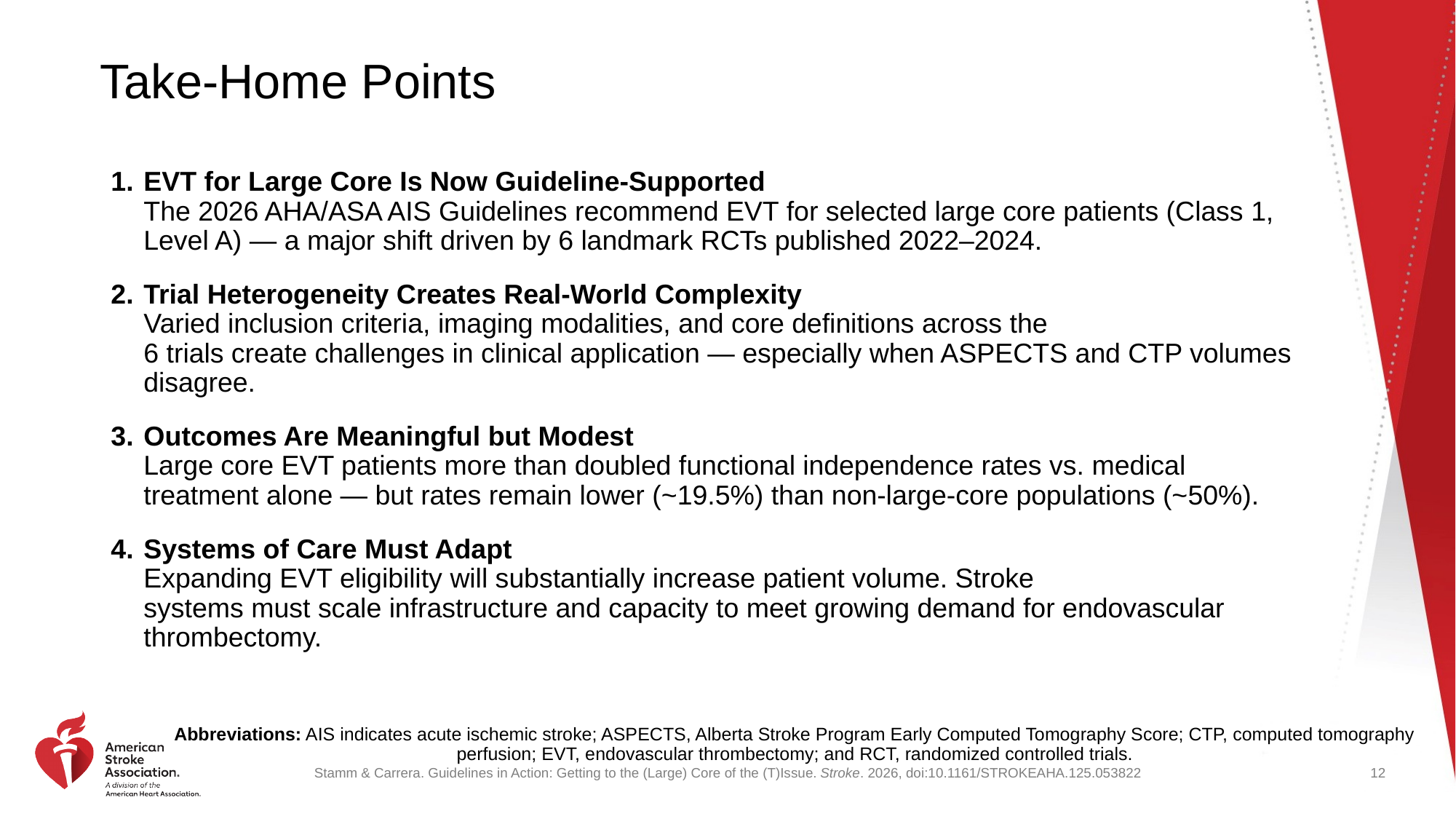

# Take-Home Points
EVT for Large Core Is Now Guideline-Supported
The 2026 AHA/ASA AIS Guidelines recommend EVT for selected large core patients (Class 1, Level A) — a major shift driven by 6 landmark RCTs published 2022–2024.
Trial Heterogeneity Creates Real-World Complexity
Varied inclusion criteria, imaging modalities, and core definitions across the
6 trials create challenges in clinical application — especially when ASPECTS and CTP volumes disagree.
Outcomes Are Meaningful but Modest
Large core EVT patients more than doubled functional independence rates vs. medical treatment alone — but rates remain lower (~19.5%) than non-large-core populations (~50%).
Systems of Care Must Adapt
Expanding EVT eligibility will substantially increase patient volume. Stroke
systems must scale infrastructure and capacity to meet growing demand for endovascular thrombectomy.
Abbreviations: AIS indicates acute ischemic stroke; ASPECTS, Alberta Stroke Program Early Computed Tomography Score; CTP, computed tomography perfusion; EVT, endovascular thrombectomy; and RCT, randomized controlled trials.
12